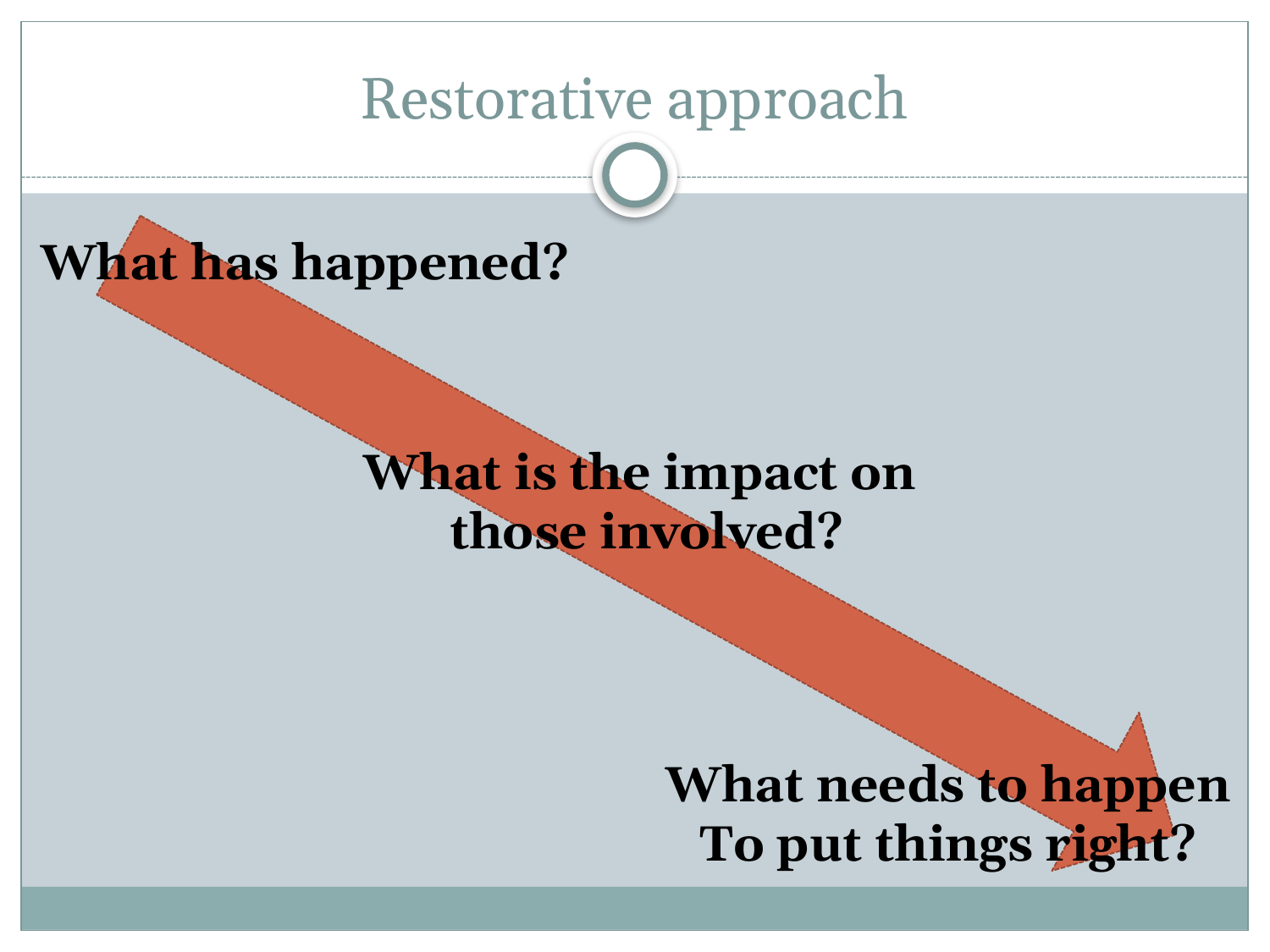

# Restorative approach
What has happened?
What is the impact on
those involved?

What needs to happen
To put things right?